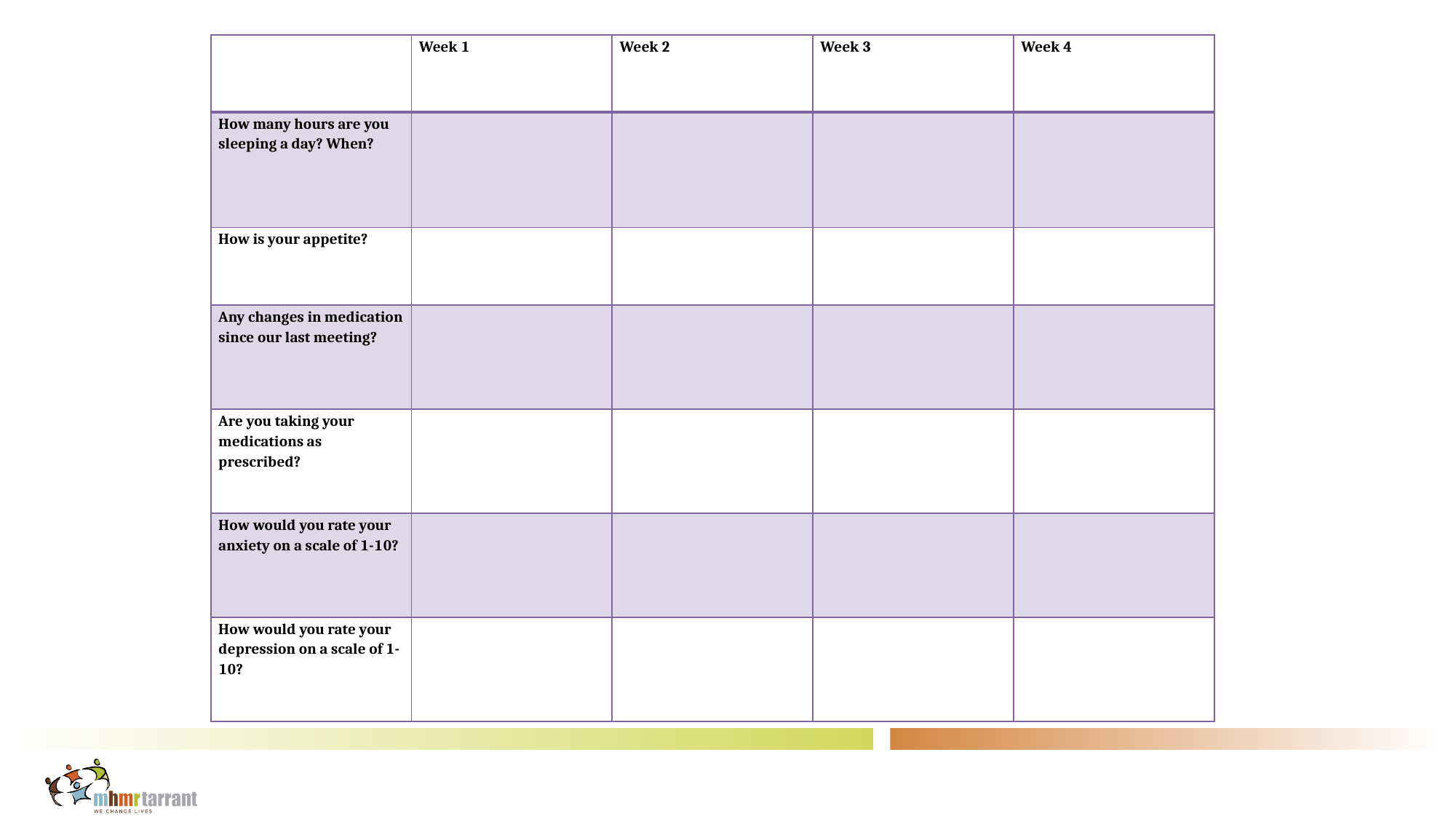

|  | Week 1 | Week 2 | Week 3 | Week 4 |
| --- | --- | --- | --- | --- |
| How many hours are you sleeping a day? When? |  |  |  |  |
| How is your appetite? |  |  |  |  |
| Any changes in medication since our last meeting? |  |  |  |  |
| Are you taking your medications as prescribed? |  |  |  |  |
| How would you rate your anxiety on a scale of 1-10? |  |  |  |  |
| How would you rate your depression on a scale of 1-10? |  |  |  |  |